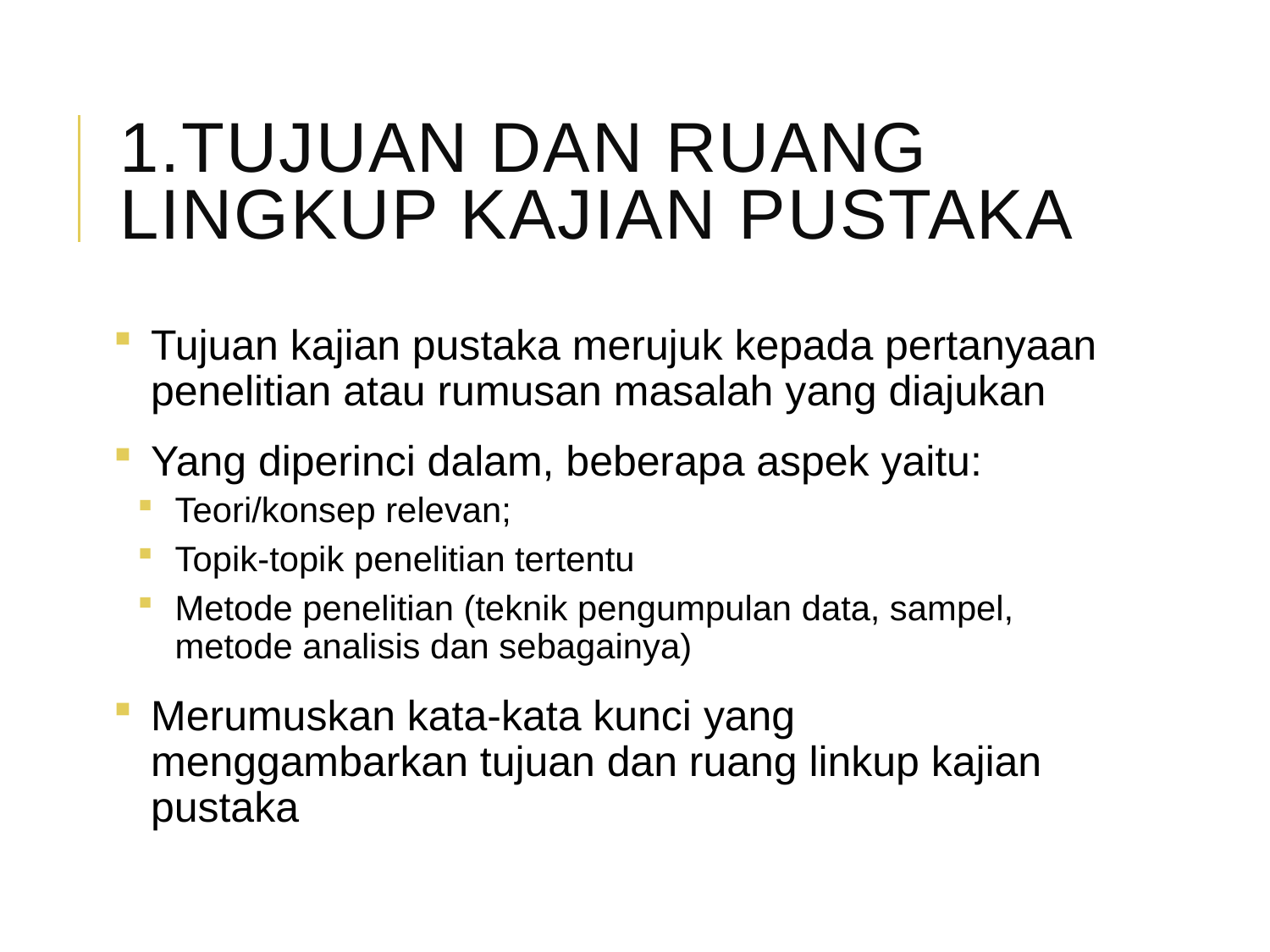

# 1.Tujuan dan Ruang Lingkup Kajian Pustaka
Tujuan kajian pustaka merujuk kepada pertanyaan penelitian atau rumusan masalah yang diajukan
Yang diperinci dalam, beberapa aspek yaitu:
Teori/konsep relevan;
Topik-topik penelitian tertentu
Metode penelitian (teknik pengumpulan data, sampel, metode analisis dan sebagainya)
Merumuskan kata-kata kunci yang menggambarkan tujuan dan ruang linkup kajian pustaka